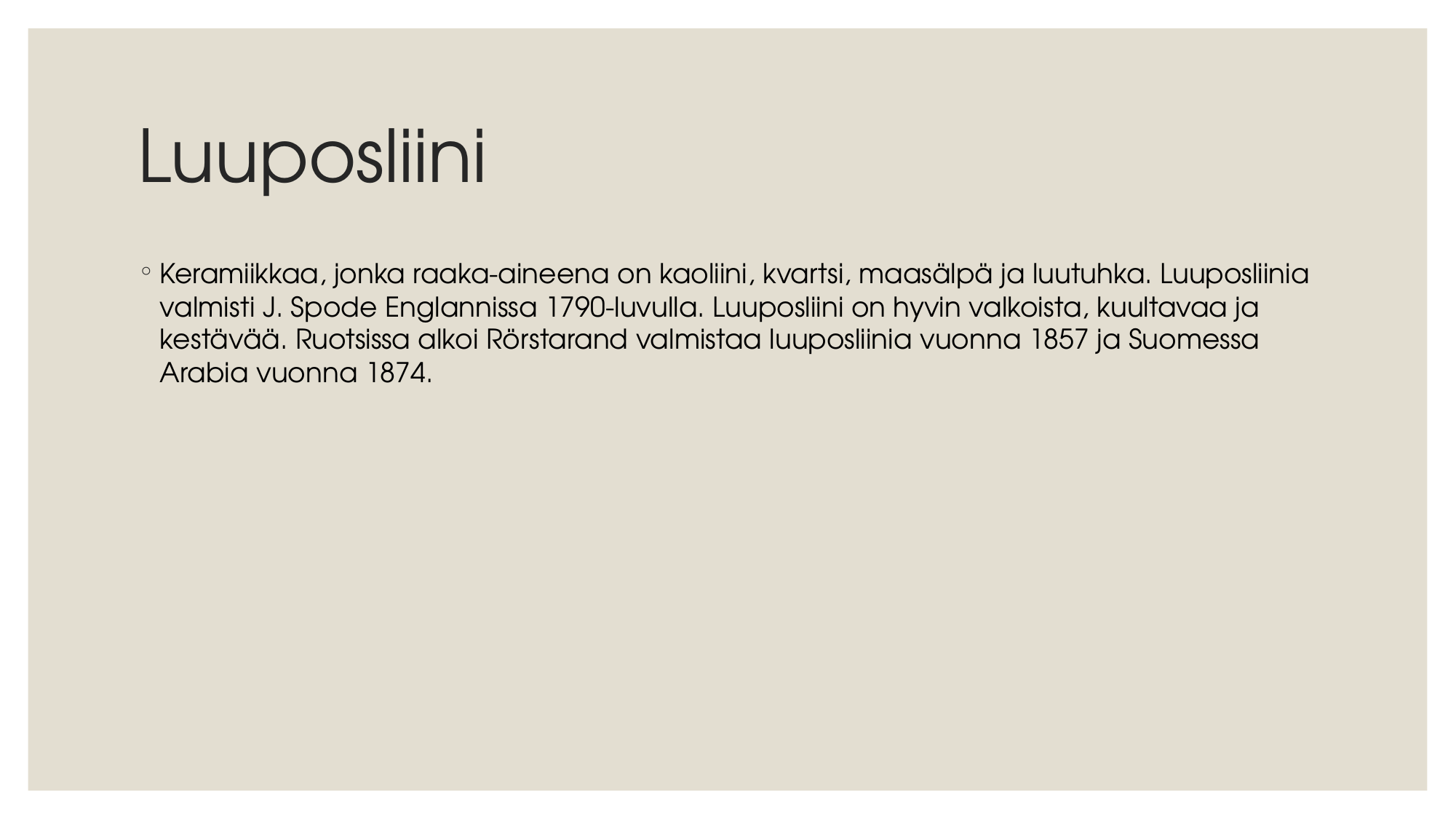

# Luuposliini
Keramiikkaa, jonka raaka-aineena on kaoliini, kvartsi, maasälpä ja luutuhka. Luuposliinia valmisti J. Spode Englannissa 1790-luvulla. Luuposliini on hyvin valkoista, kuultavaa ja kestävää. Ruotsissa alkoi Rörstarand valmistaa luuposliinia vuonna 1857 ja Suomessa Arabia vuonna 1874.